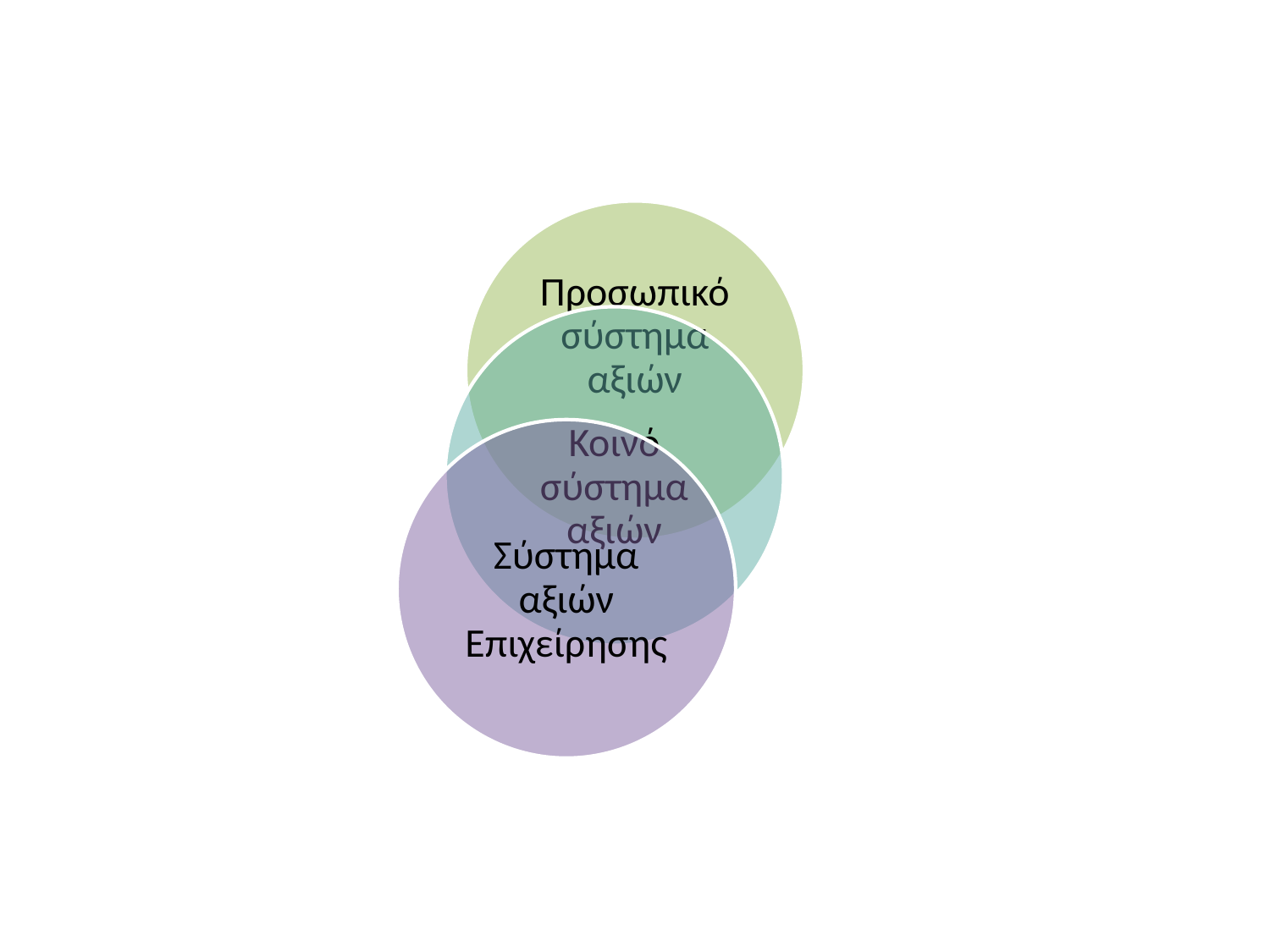

Προσωπικό σύστημα αξιών
Κοινό σύστημα αξιών
Σύστημα αξιών Επιχείρησης